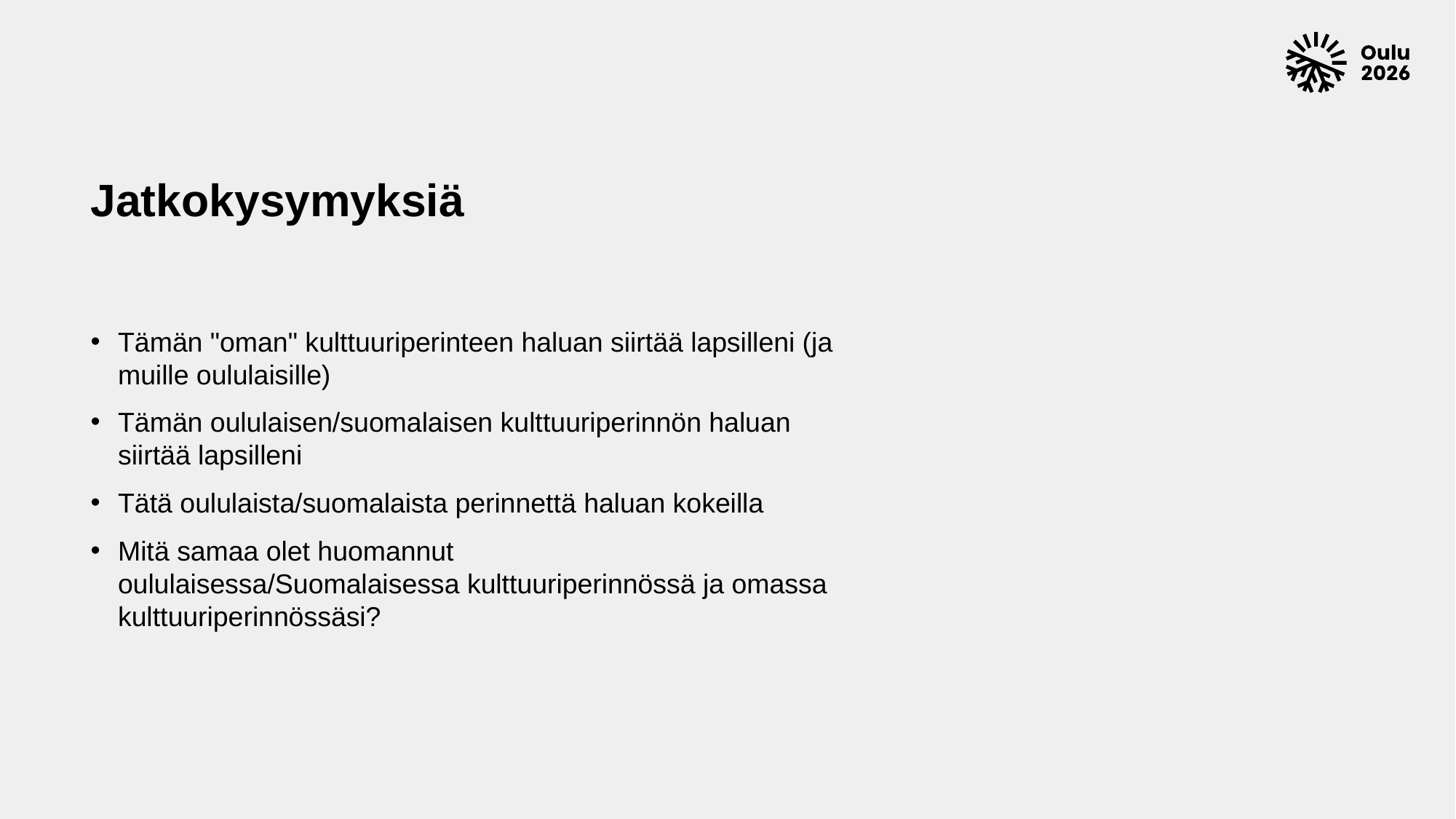

# Jatkokysymyksiä

Tämän "oman" kulttuuriperinteen haluan siirtää lapsilleni (ja muille oululaisille)
Tämän oululaisen/suomalaisen kulttuuriperinnön haluan siirtää lapsilleni
Tätä oululaista/suomalaista perinnettä haluan kokeilla
Mitä samaa olet huomannut oululaisessa/Suomalaisessa kulttuuriperinnössä ja omassa kulttuuriperinnössäsi?